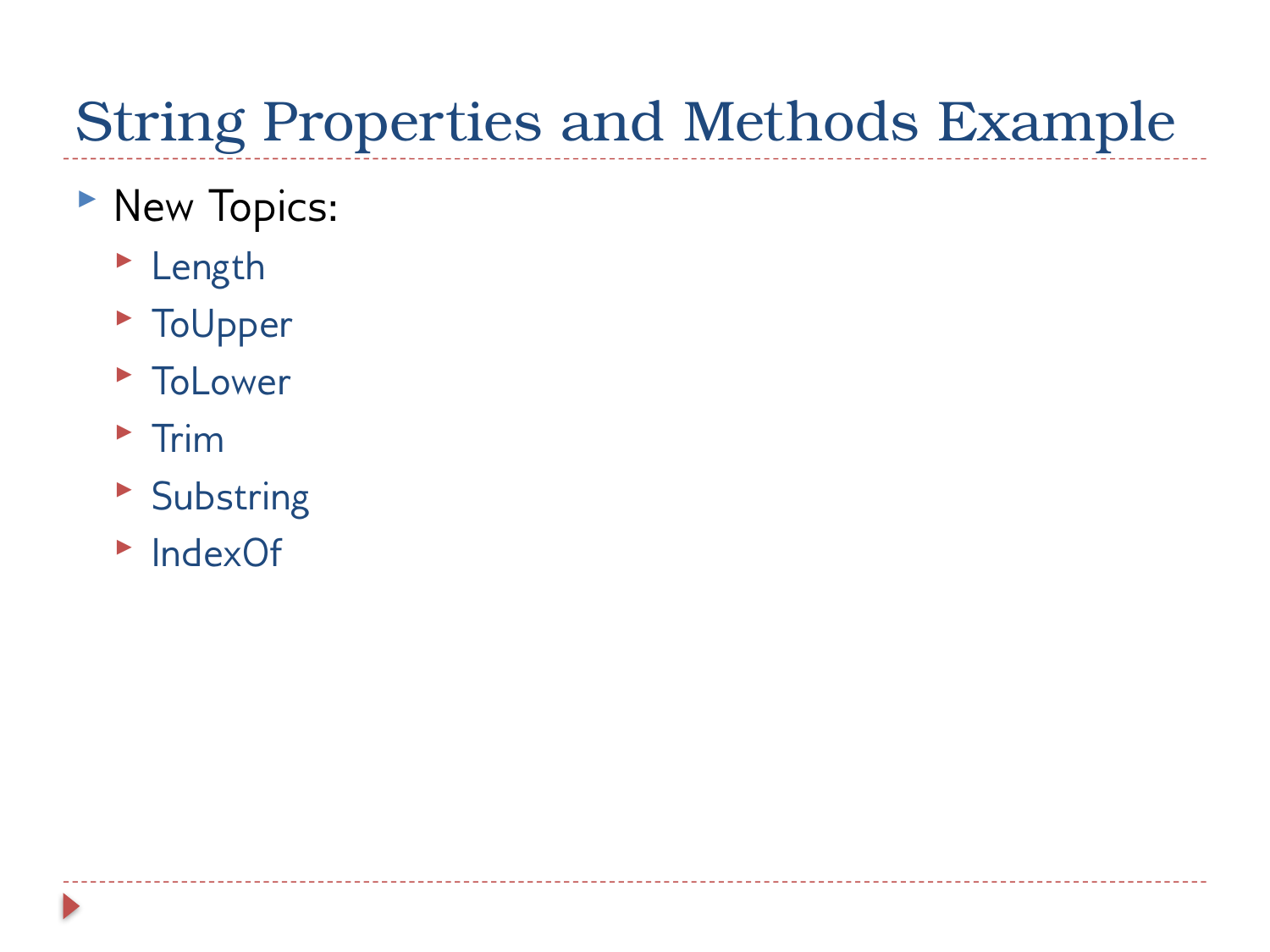

# String Properties and Methods Example
New Topics:
Length
ToUpper
ToLower
Trim
Substring
IndexOf